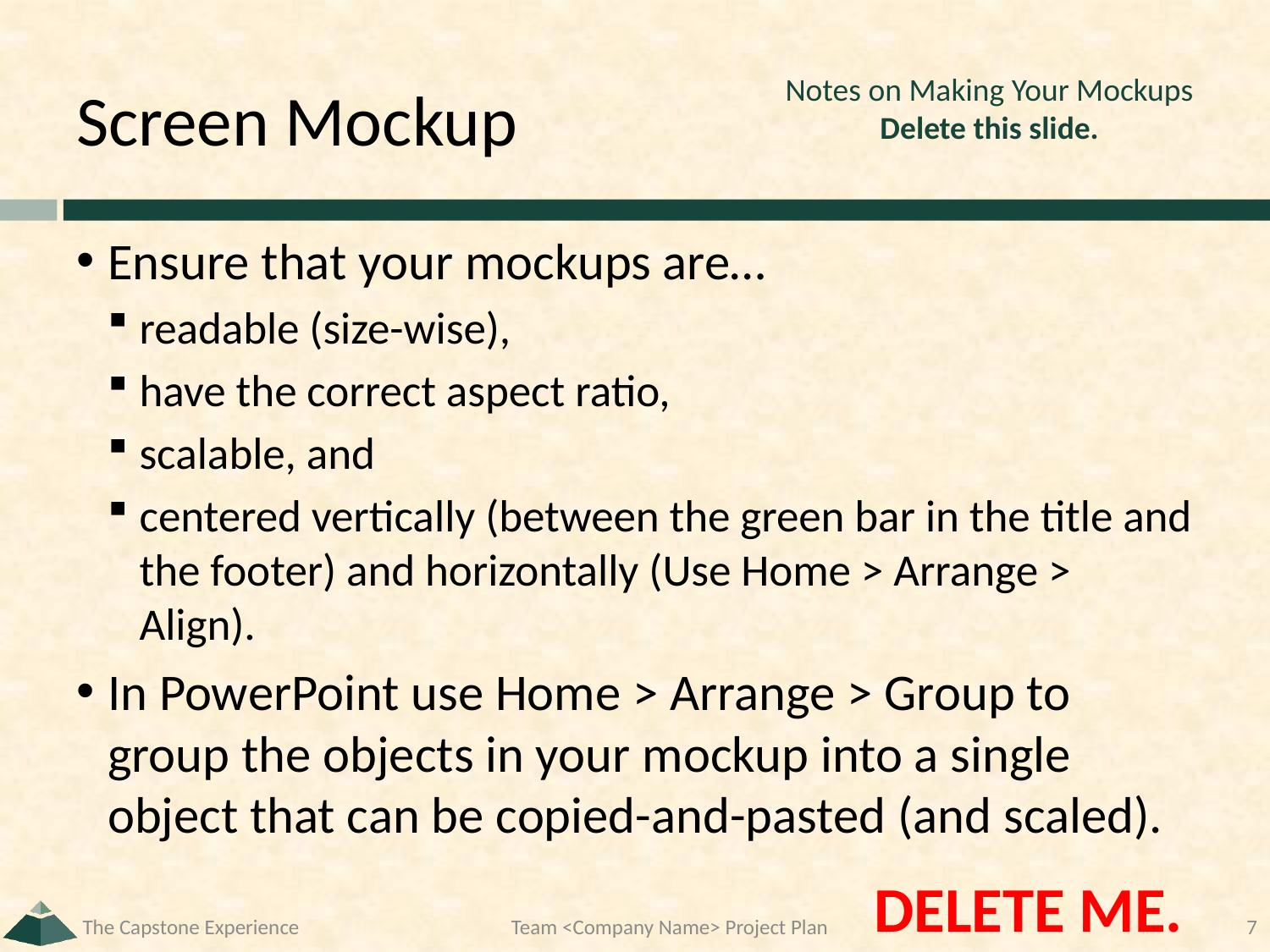

# Screen Mockup
Notes on Making Your Mockups
Delete this slide.
Ensure that your mockups are…
readable (size-wise),
have the correct aspect ratio,
scalable, and
centered vertically (between the green bar in the title and the footer) and horizontally (Use Home > Arrange > Align).
In PowerPoint use Home > Arrange > Group to group the objects in your mockup into a single object that can be copied-and-pasted (and scaled).
DELETE ME.
The Capstone Experience
Team <Company Name> Project Plan
7